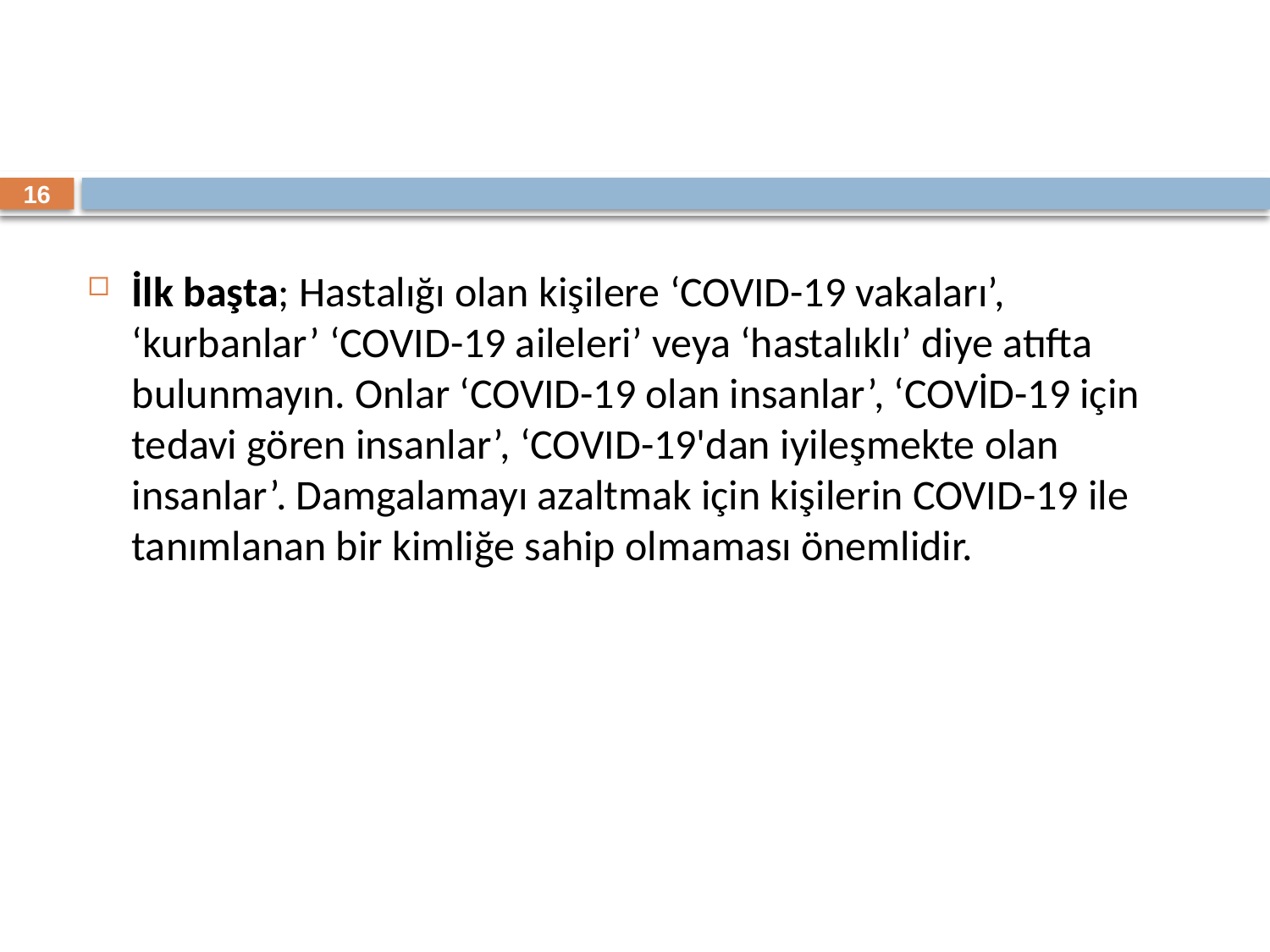

#
16
İlk başta; Hastalığı olan kişilere ‘COVID-19 vakaları’, ‘kurbanlar’ ‘COVID-19 aileleri’ veya ‘hastalıklı’ diye atıfta bulunmayın. Onlar ‘COVID-19 olan insanlar’, ‘COVİD-19 için tedavi gören insanlar’, ‘COVID-19'dan iyileşmekte olan insanlar’. Damgalamayı azaltmak için kişilerin COVID-19 ile tanımlanan bir kimliğe sahip olmaması önemlidir.